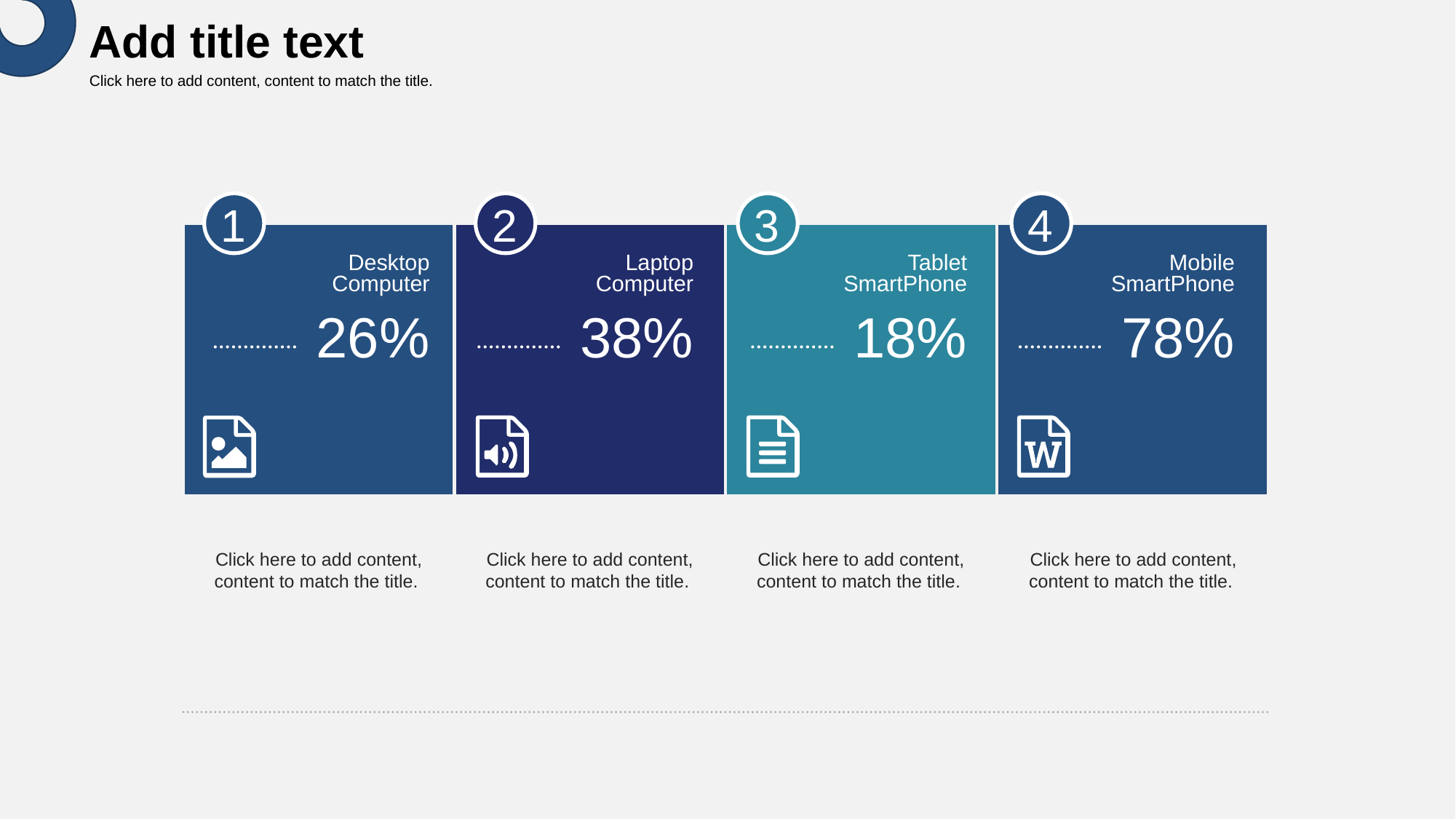

1
2
3
4

Desktop Computer
Laptop Computer
Tablet SmartPhone
Mobile SmartPhone
26%
38%
18%
78%

Click here to add content, content to match the title.
Click here to add content, content to match the title.
Click here to add content, content to match the title.
Click here to add content, content to match the title.